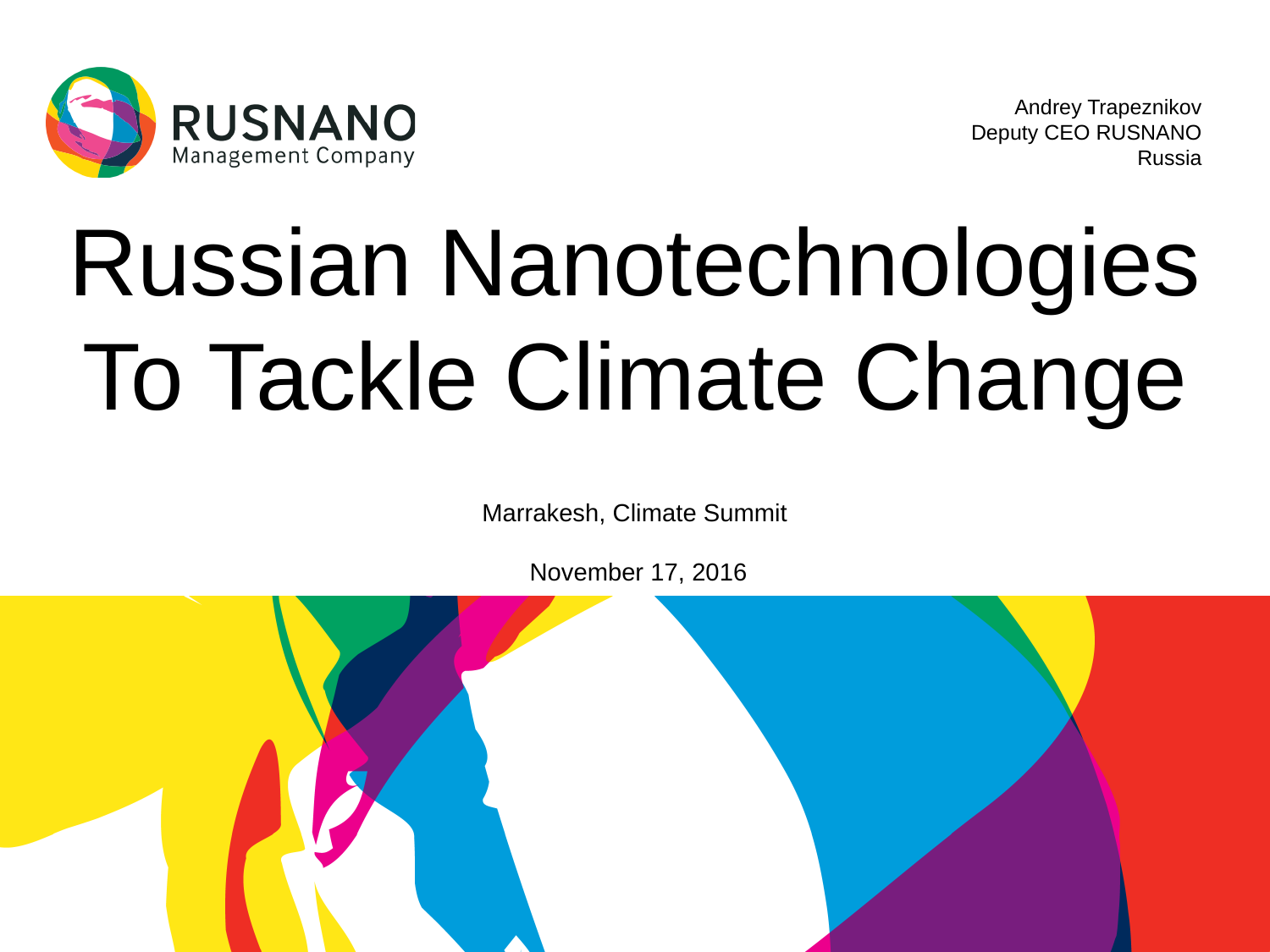

Andrey Trapeznikov
Deputy CEO RUSNANO
Russia
Russian Nanotechnologies To Tackle Climate Change
Marrakesh, Climate Summit

 November 17, 2016